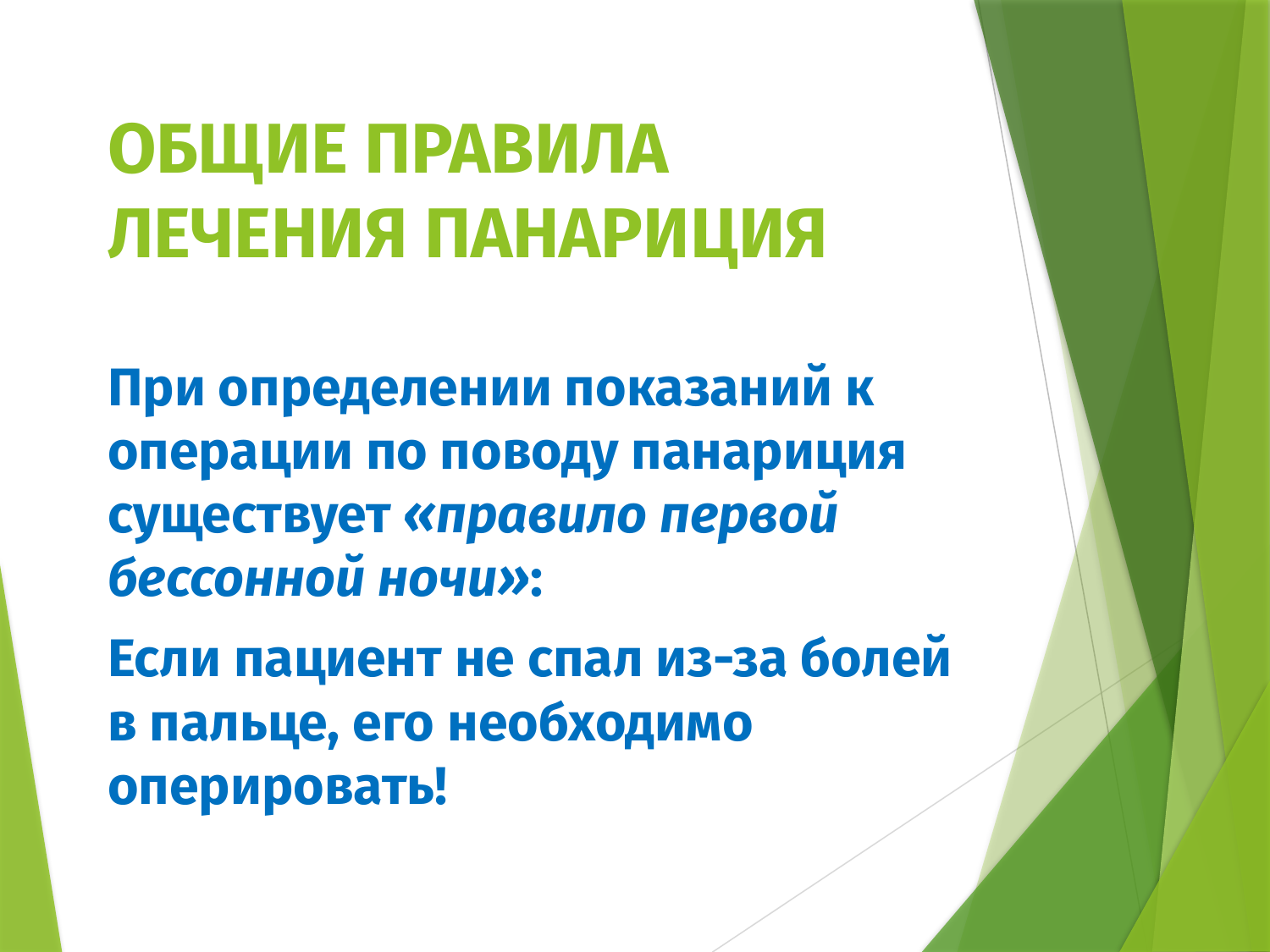

# ОБЩИЕ ПРАВИЛА ЛЕЧЕНИЯ ПАНАРИЦИЯ
При определении показаний к операции по поводу панариция существует «правило первой бессонной ночи»:
Если пациент не спал из-за болей в пальце, его необходимо оперировать!